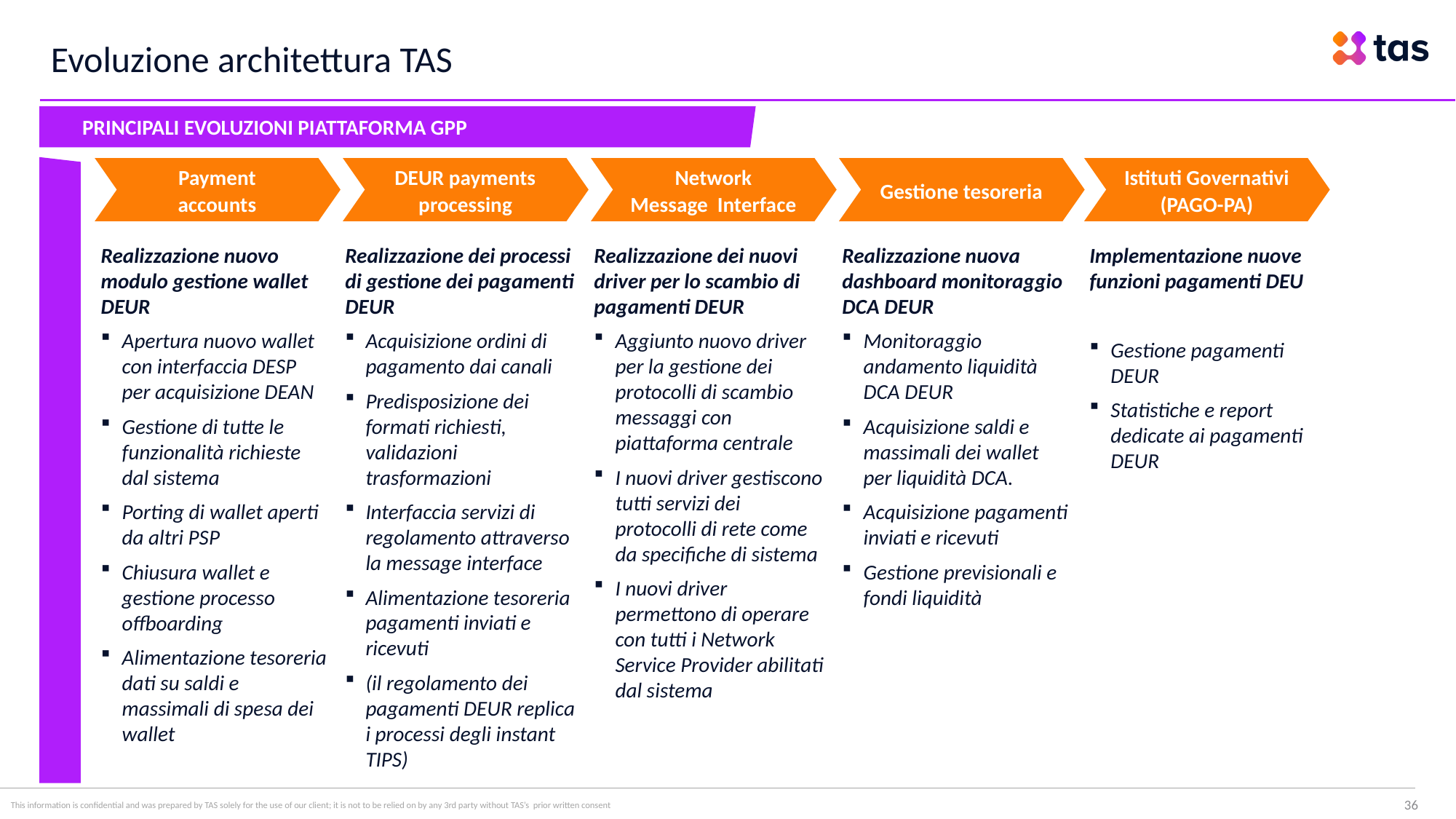

# Evoluzione architettura TAS
PRINCIPALI EVOLUZIONI PIATTAFORMA GPP
Istituti Governativi (PAGO-PA)
Payment
accounts
Network
Message  Interface
Gestione tesoreria
DEUR payments
processing
Implementazione nuove funzioni pagamenti DEU

Gestione pagamenti DEUR
Statistiche e report dedicate ai pagamenti DEUR
Realizzazione dei nuovi driver per lo scambio di pagamenti DEUR
Aggiunto nuovo driver per la gestione dei protocolli di scambio messaggi con piattaforma centrale
I nuovi driver gestiscono tutti servizi dei protocolli di rete come da specifiche di sistema
I nuovi driver permettono di operare con tutti i Network Service Provider abilitati dal sistema
Realizzazione nuova dashboard monitoraggio DCA DEUR
Monitoraggio andamento liquidità DCA DEUR
Acquisizione saldi e massimali dei wallet per liquidità DCA.
Acquisizione pagamenti inviati e ricevuti
Gestione previsionali e fondi liquidità
Realizzazione nuovo modulo gestione wallet DEUR
Apertura nuovo wallet con interfaccia DESP per acquisizione DEAN
Gestione di tutte le funzionalità richieste dal sistema
Porting di wallet aperti da altri PSP
Chiusura wallet e gestione processo offboarding
Alimentazione tesoreria dati su saldi e massimali di spesa dei wallet
Realizzazione dei processi di gestione dei pagamenti DEUR
Acquisizione ordini di pagamento dai canali
Predisposizione dei formati richiesti, validazioni trasformazioni
Interfaccia servizi di regolamento attraverso la message interface
Alimentazione tesoreria pagamenti inviati e ricevuti
(il regolamento dei pagamenti DEUR replica i processi degli instant TIPS)

36